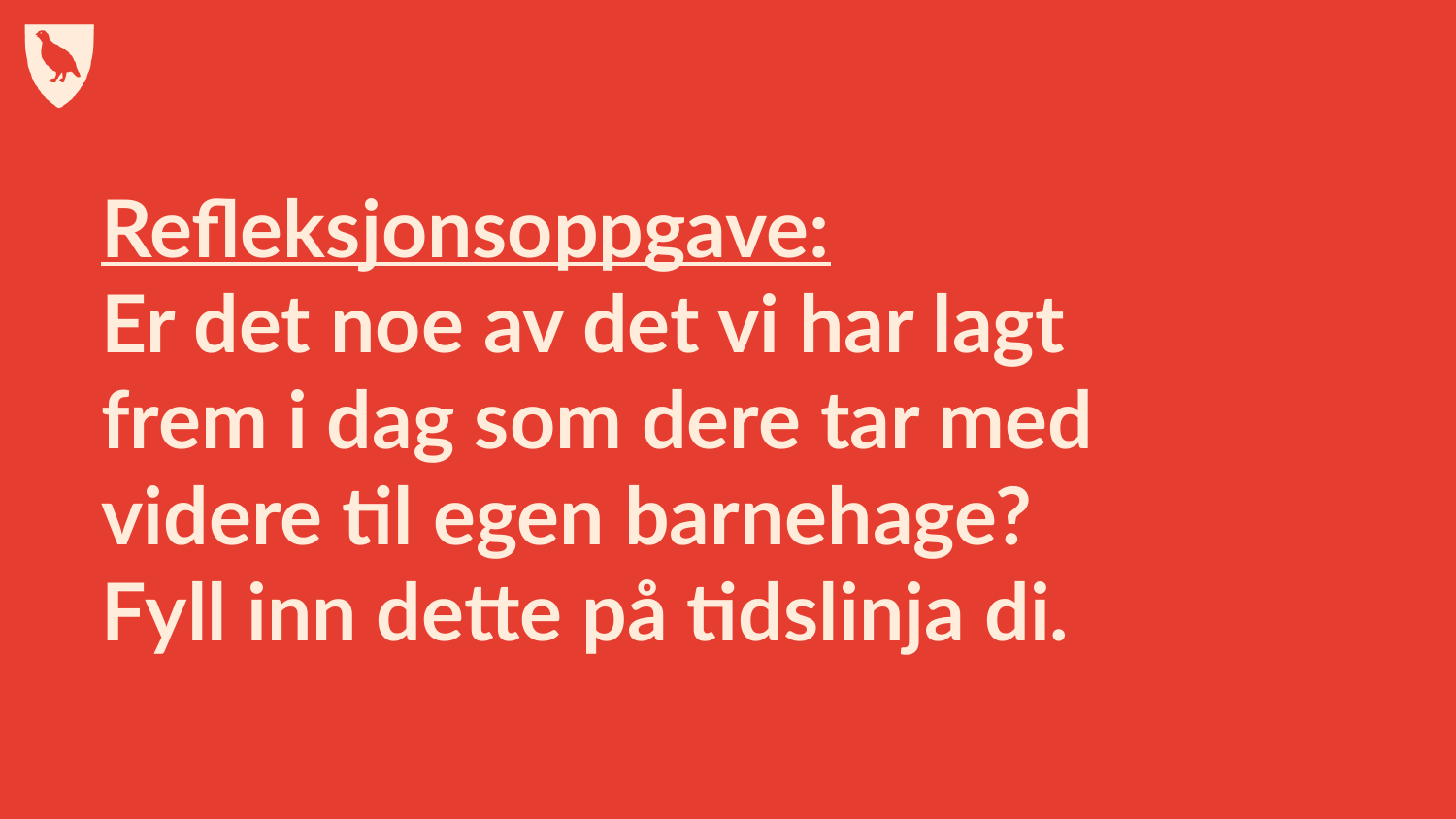

# Refleksjonsoppgave: Er det noe av det vi har lagt frem i dag som dere tar med videre til egen barnehage? Fyll inn dette på tidslinja di.